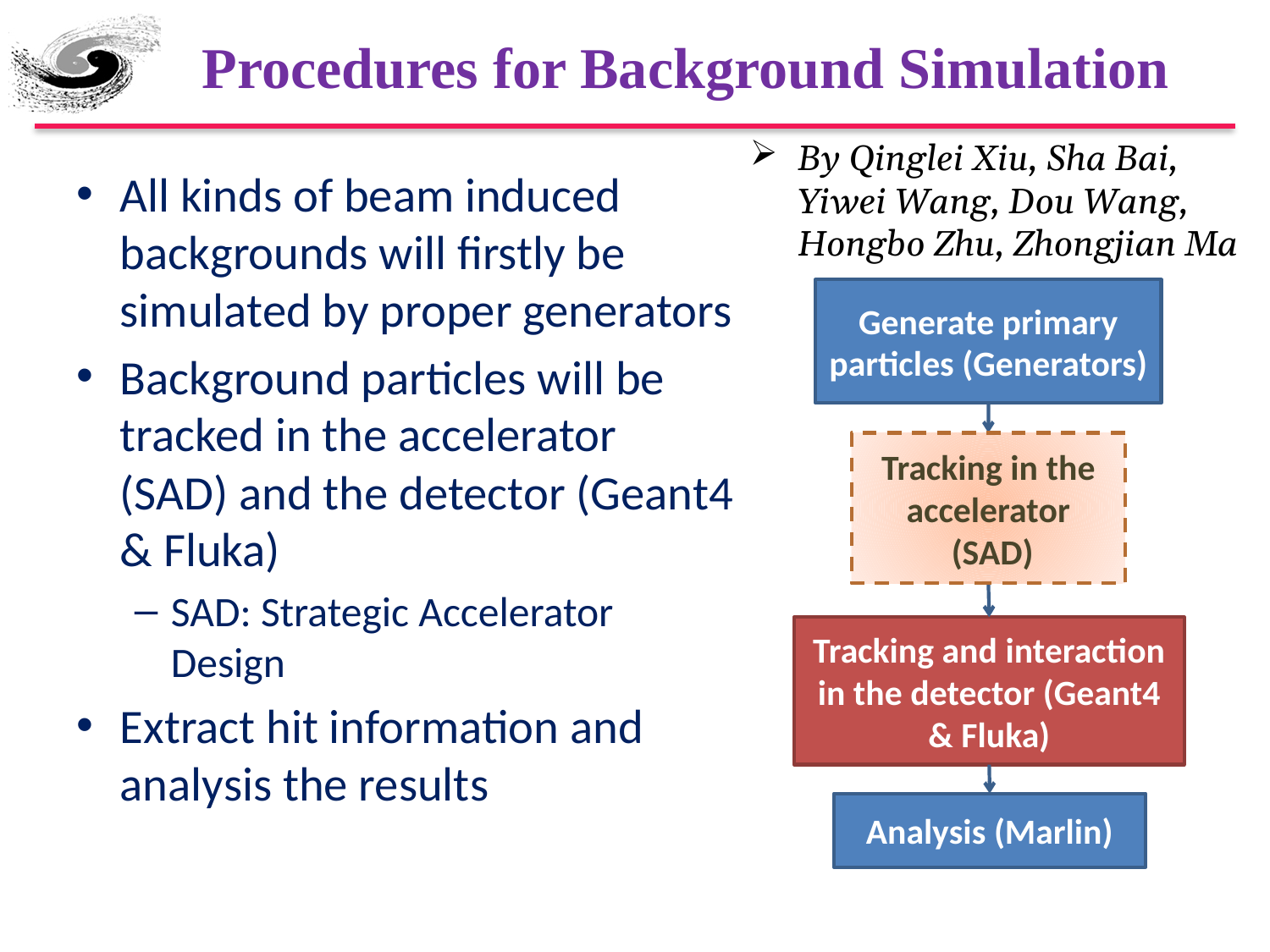

# Procedures for Background Simulation
By Qinglei Xiu, Sha Bai, Yiwei Wang, Dou Wang, Hongbo Zhu, Zhongjian Ma
All kinds of beam induced backgrounds will firstly be simulated by proper generators
Background particles will be tracked in the accelerator (SAD) and the detector (Geant4 & Fluka)
SAD: Strategic Accelerator Design
Extract hit information and analysis the results
Generate primary particles (Generators)
Tracking and interaction in the detector (Geant4 & Fluka)
Analysis (Marlin)
Tracking in the accelerator
 (SAD)